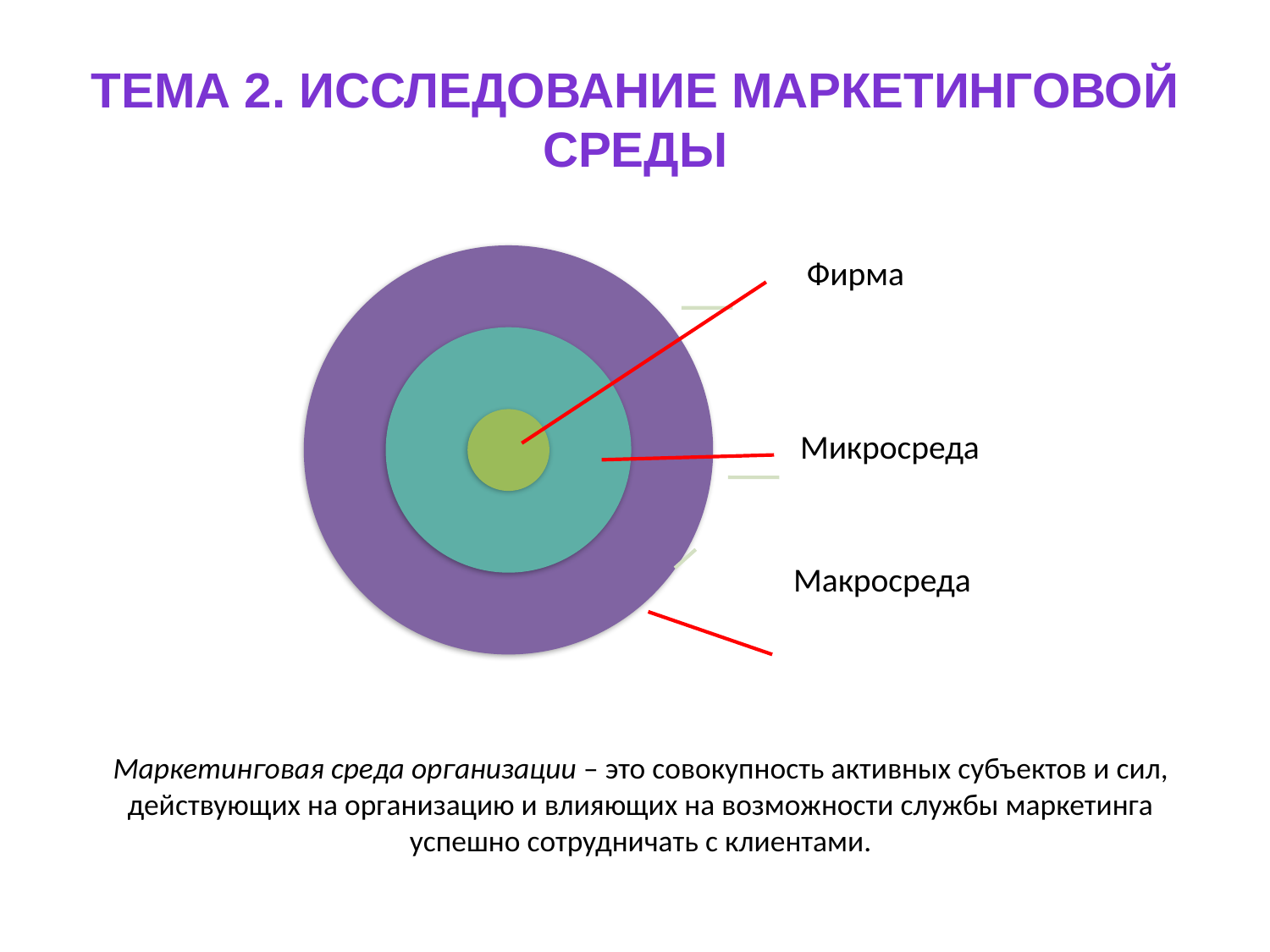

# Тема 2. Исследование маркетинговой среды
Фирма
Микросреда
Макросреда
Маркетинговая среда организации – это совокупность активных субъектов и сил, действующих на организацию и влияющих на возможности службы маркетинга успешно сотрудничать с клиентами.